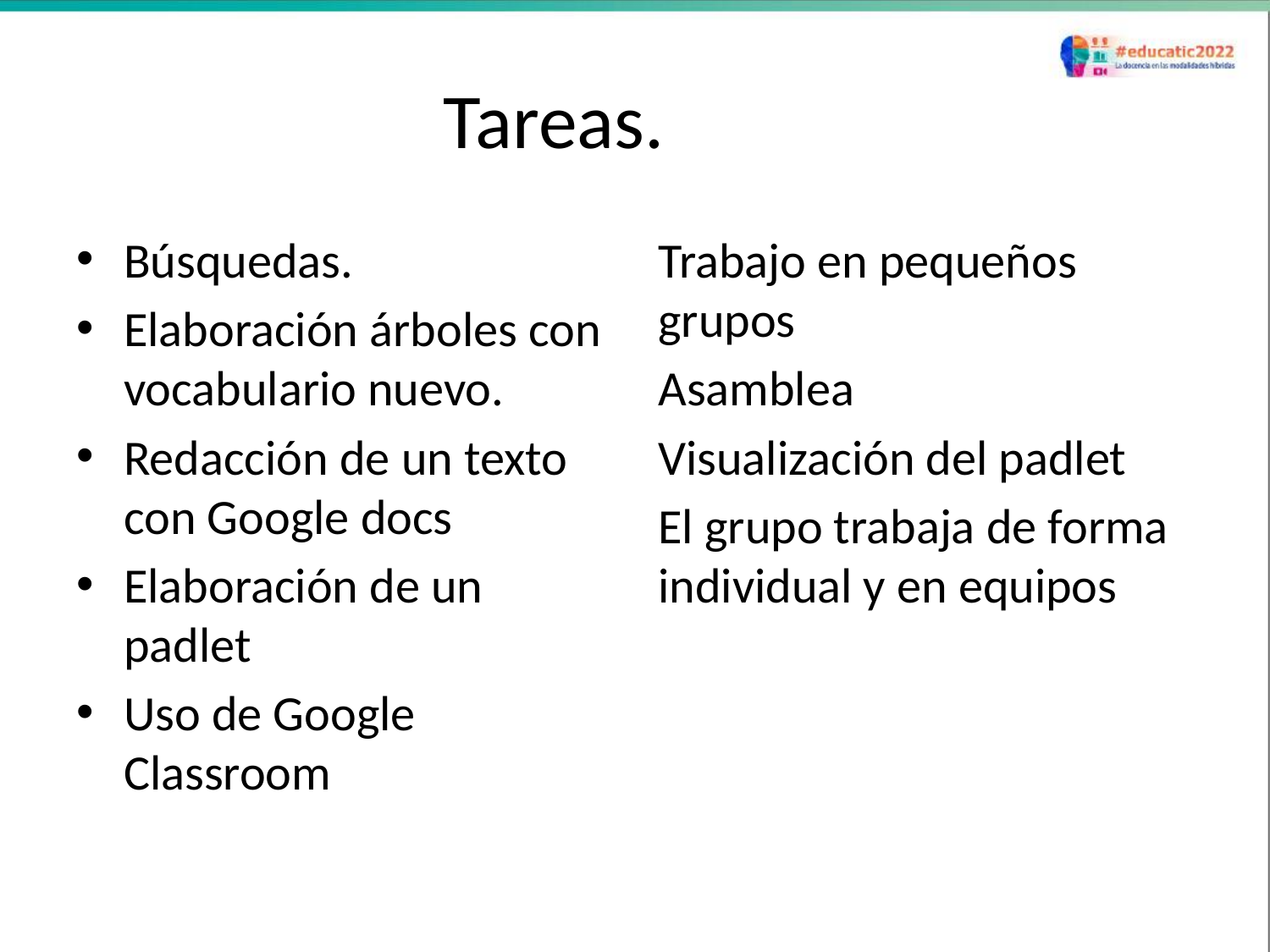

# Tareas.
Búsquedas.
Elaboración árboles con vocabulario nuevo.
Redacción de un texto con Google docs
Elaboración de un padlet
Uso de Google Classroom
Trabajo en pequeños grupos
Asamblea
Visualización del padlet
El grupo trabaja de forma individual y en equipos